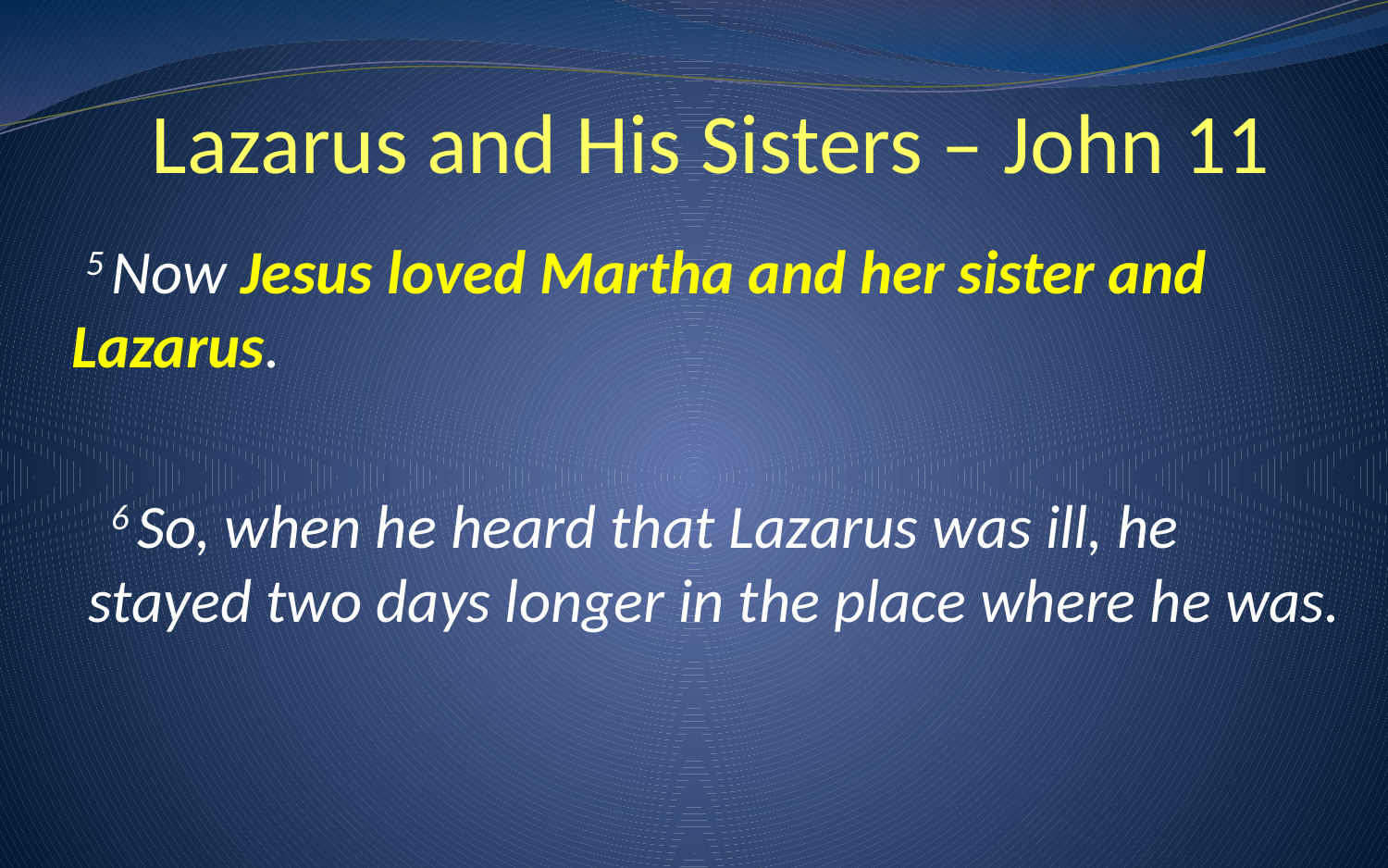

# Lazarus and His Sisters – John 11
 5 Now Jesus loved Martha and her sister and Lazarus.
  6 So, when he heard that Lazarus was ill, he stayed two days longer in the place where he was.